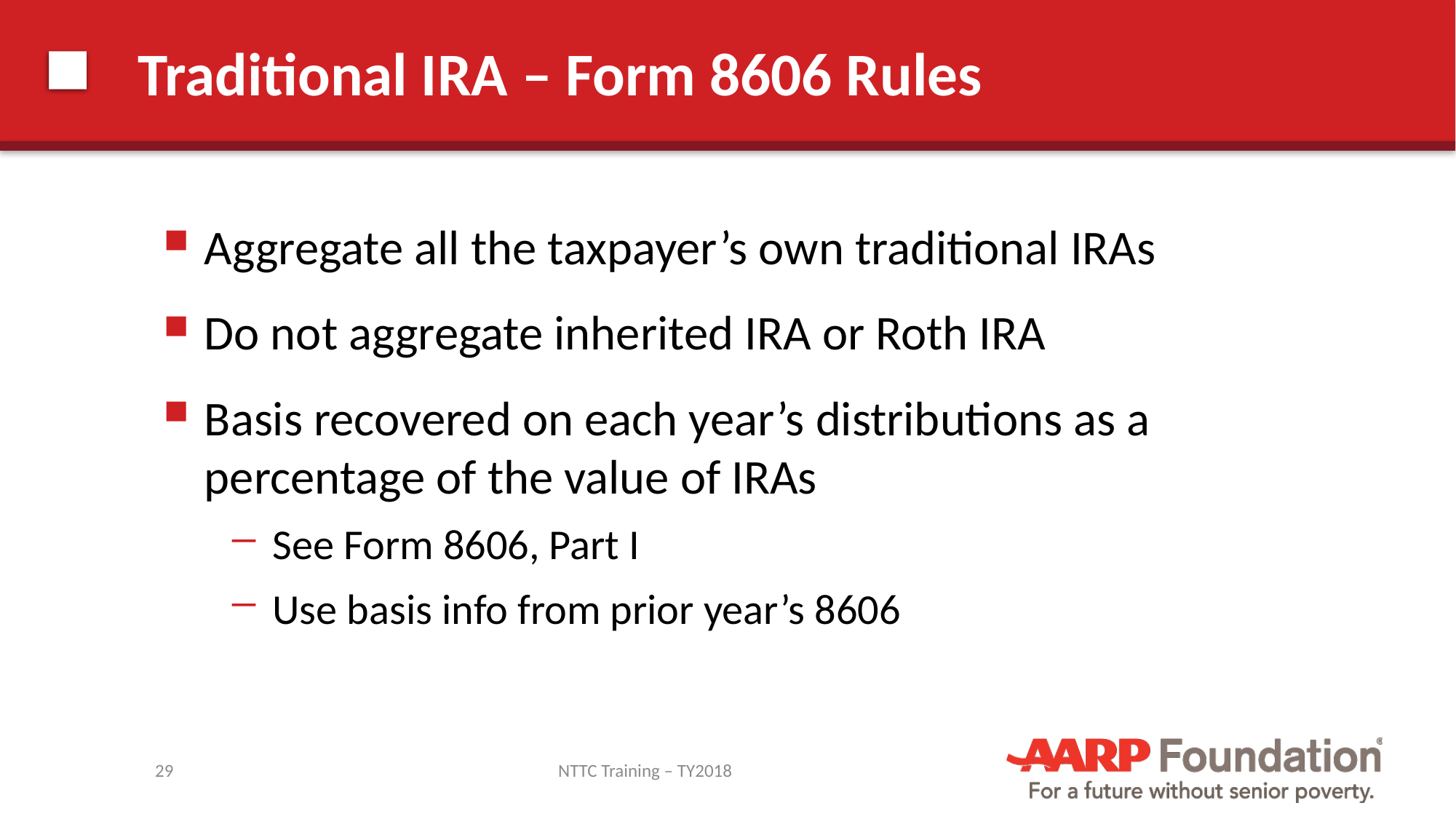

# Traditional IRA – Form 8606 Rules
Aggregate all the taxpayer’s own traditional IRAs
Do not aggregate inherited IRA or Roth IRA
Basis recovered on each year’s distributions as a percentage of the value of IRAs
See Form 8606, Part I
Use basis info from prior year’s 8606
29
NTTC Training – TY2018